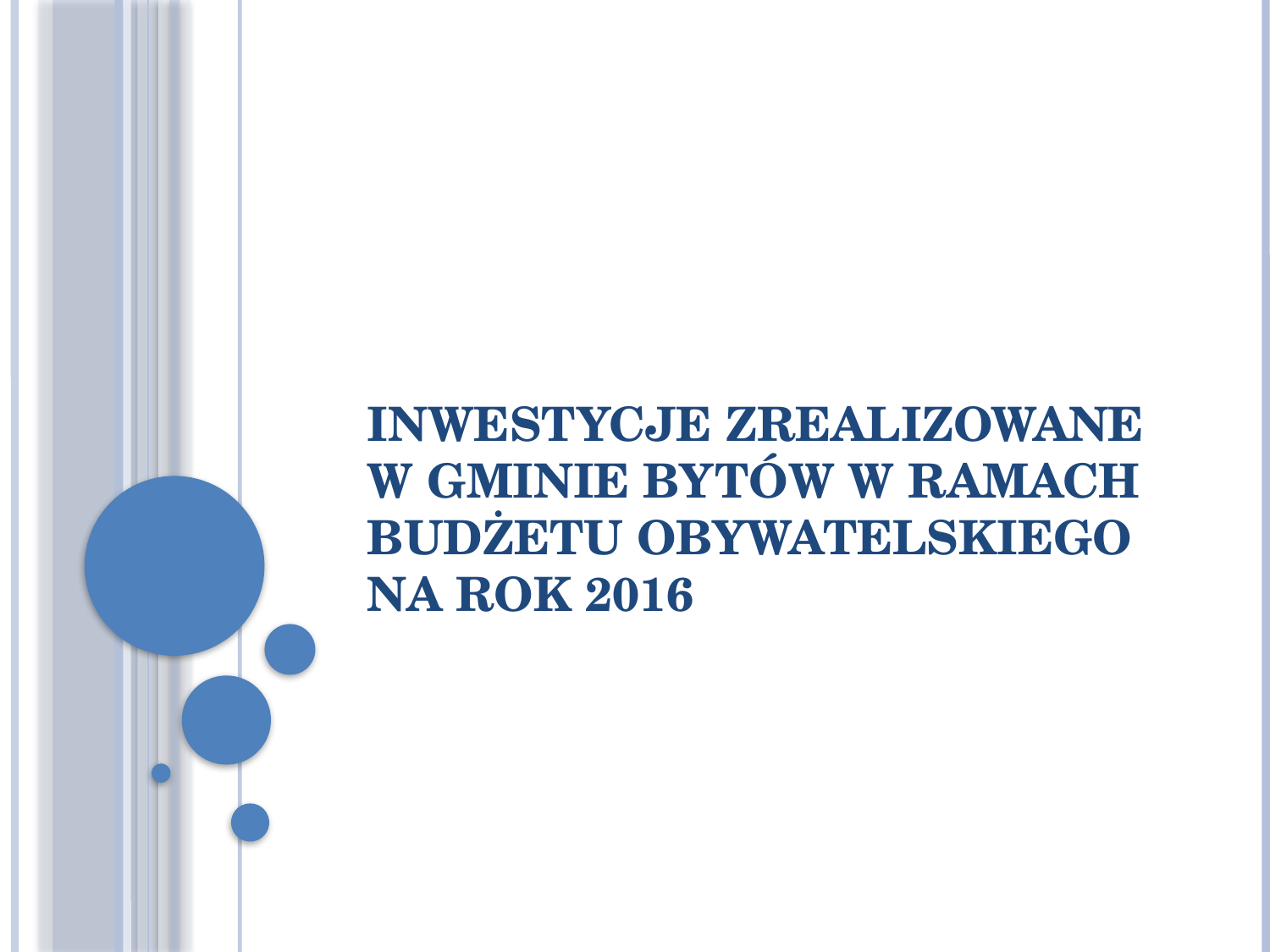

# Inwestycje Zrealizowane  w Gminie Bytów w ramach budżetu obywatelskiego  na rok 2016